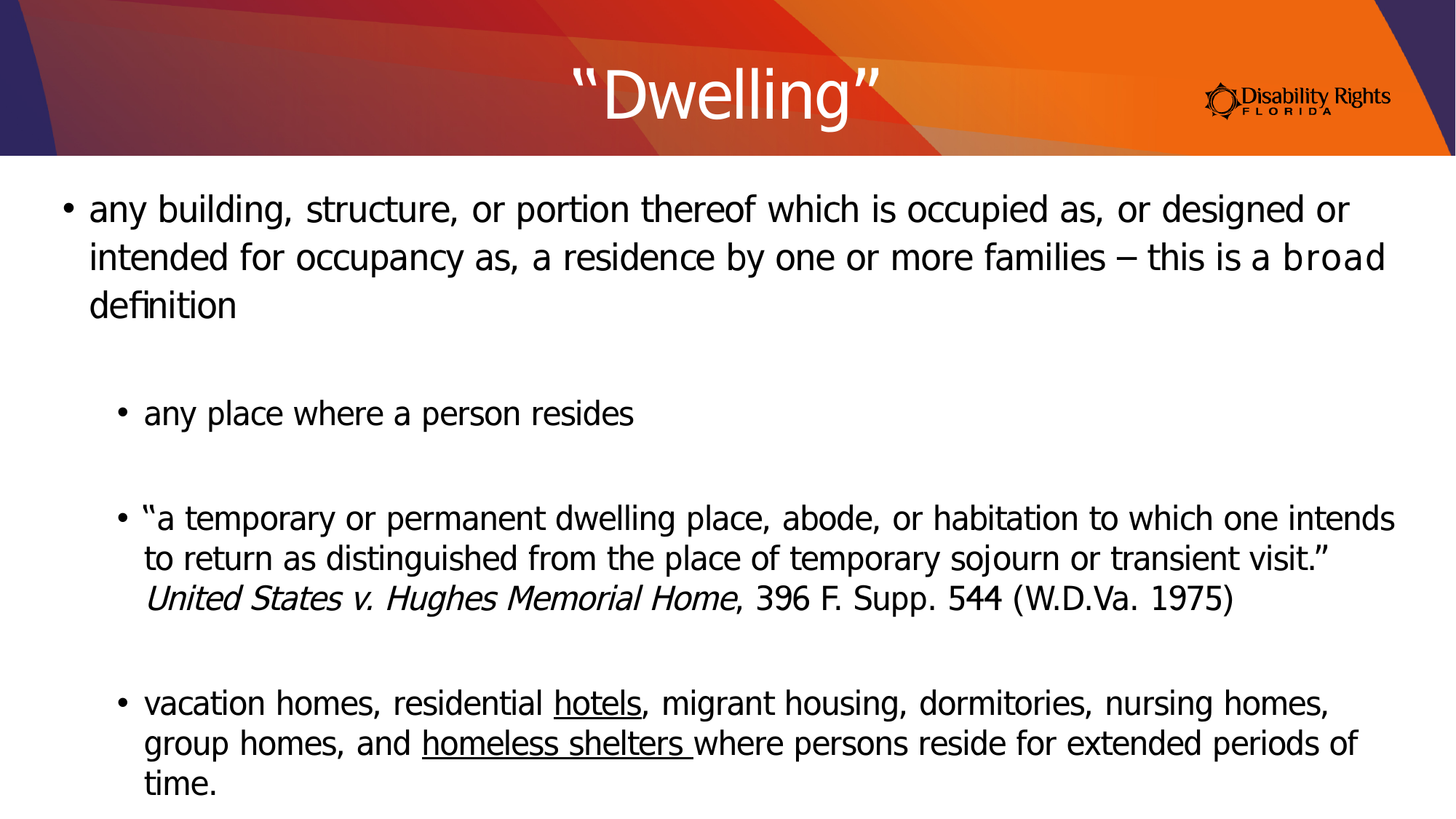

# “Dwelling”
any building, structure, or portion thereof which is occupied as, or designed or intended for occupancy as, a residence by one or more families – this is a broad definition

any place where a person resides

“a temporary or permanent dwelling place, abode, or habitation to which one intends to return as distinguished from the place of temporary sojourn or transient visit.” United States v. Hughes Memorial Home, 396 F. Supp. 544 (W.D.Va. 1975)

vacation homes, residential hotels, migrant housing, dormitories, nursing homes, group homes, and homeless shelters where persons reside for extended periods of time.